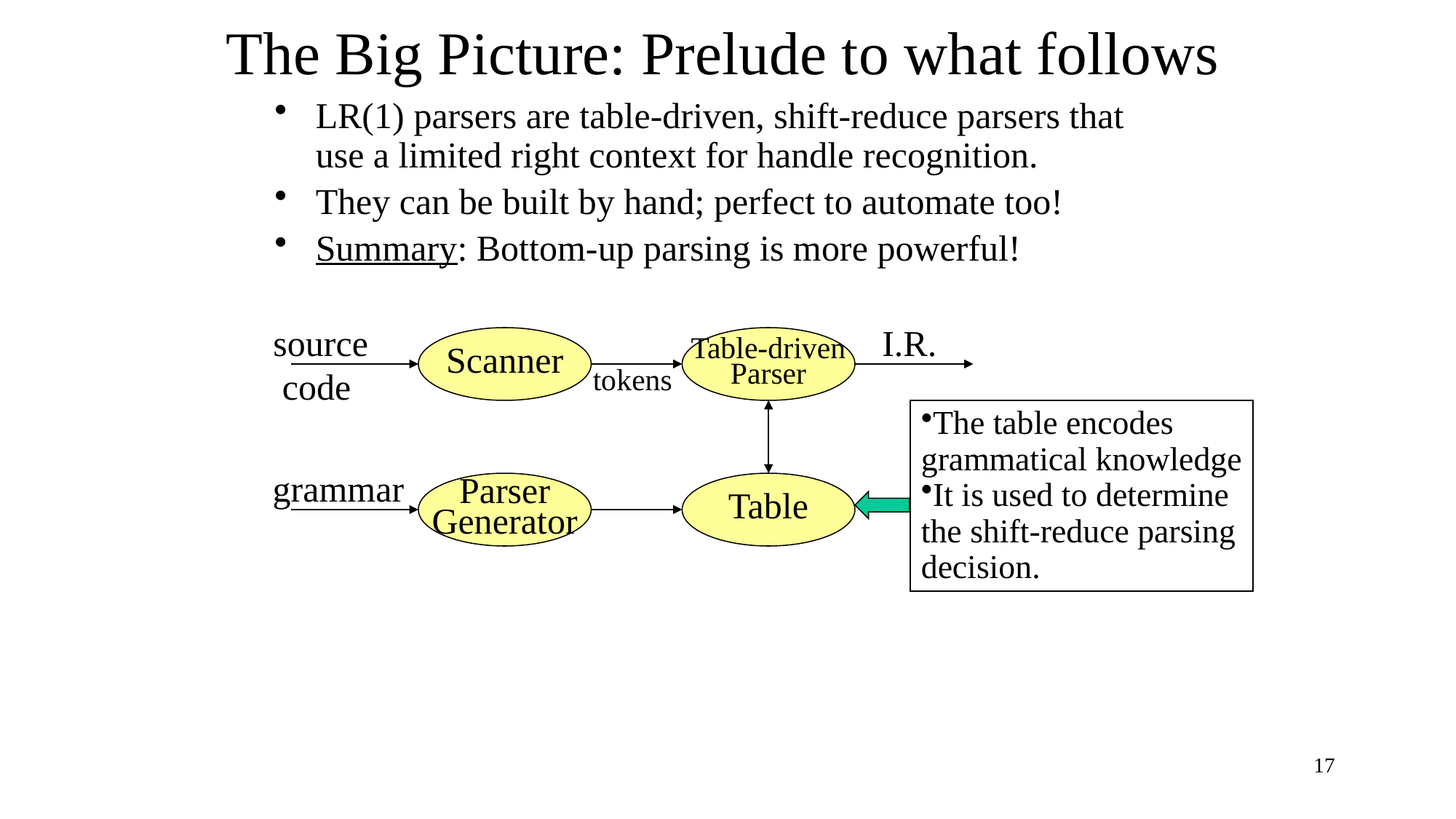

# The Big Picture: Prelude to what follows
LR(1) parsers are table-driven, shift-reduce parsers that use a limited right context for handle recognition.
They can be built by hand; perfect to automate too!
Summary: Bottom-up parsing is more powerful!
I.R.
source
 code
Scanner
Table-driven
Parser
tokens
The table encodes
grammatical knowledge
It is used to determine
the shift-reduce parsing
decision.
grammar
Parser
Generator
Table

17